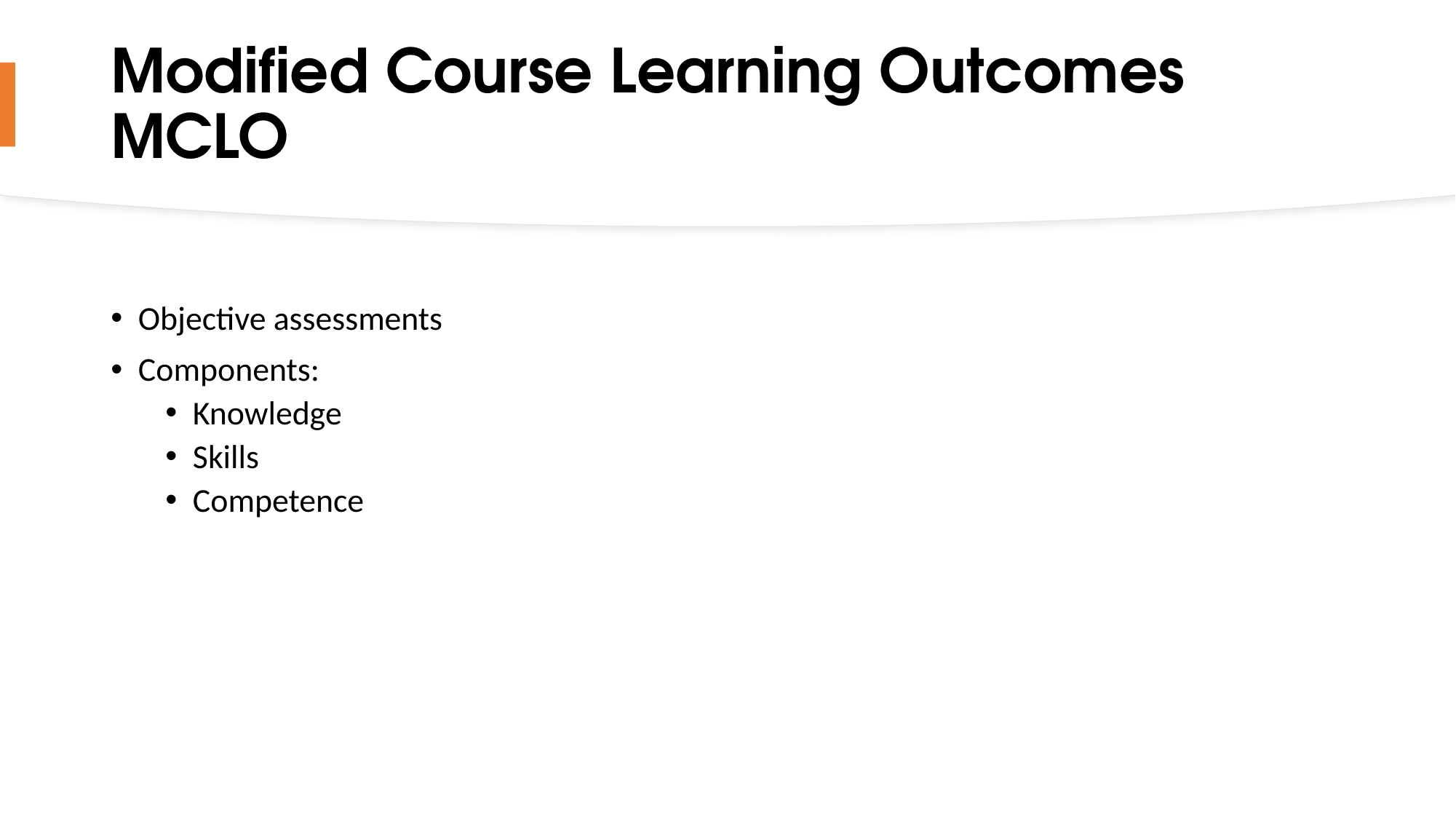

# Modified Course Learning Outcomes MCLO

Objective assessments
Components:
Knowledge
Skills
Competence